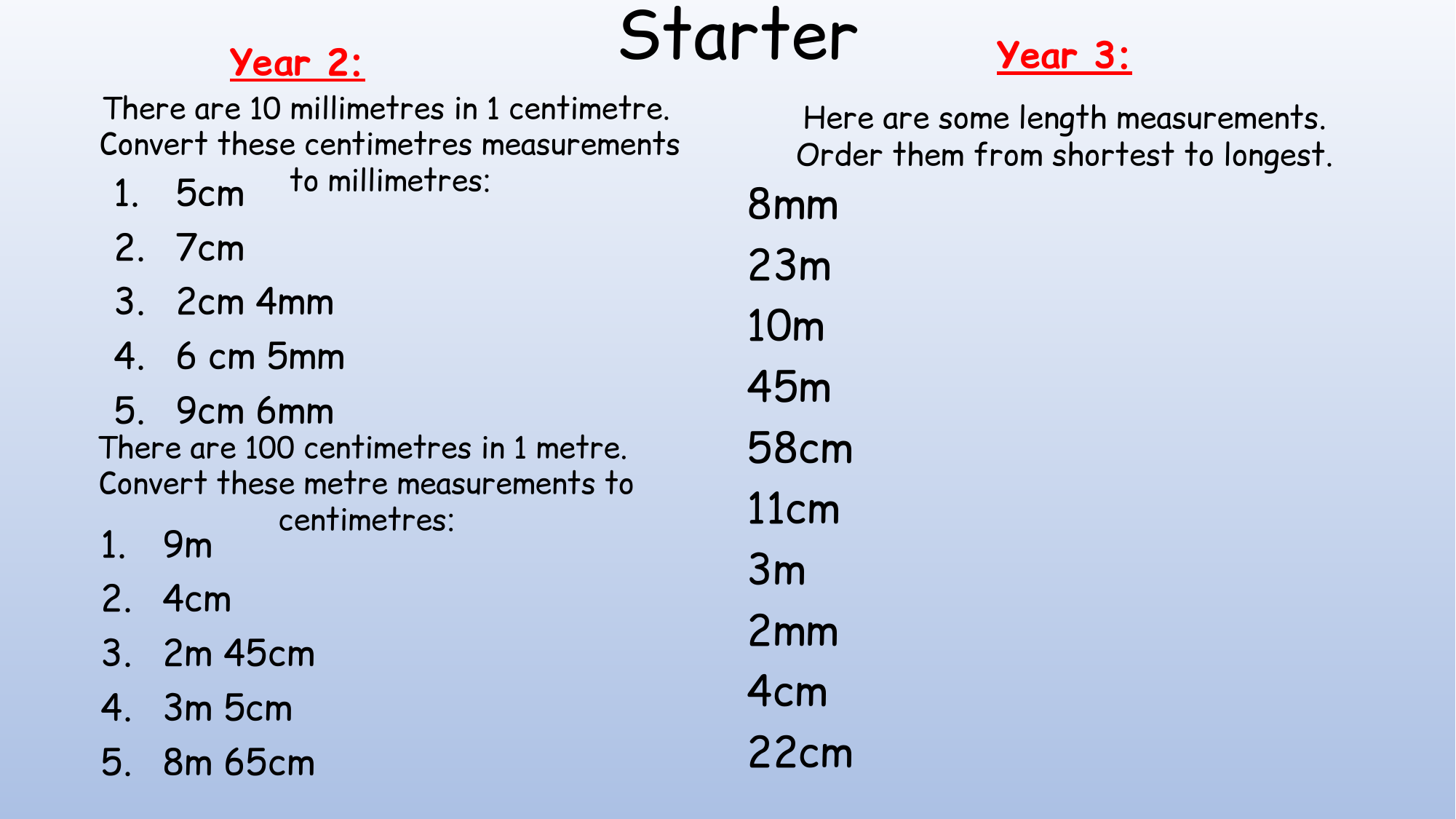

Year 3:
Year 2:
# Starter
Here are some length measurements. Order them from shortest to longest.
There are 10 millimetres in 1 centimetre.
Convert these centimetres measurements to millimetres:
5cm
7cm
2cm 4mm
6 cm 5mm
9cm 6mm
8mm
23m
10m
45m
58cm
11cm
3m
2mm
4cm
22cm

There are 100 centimetres in 1 metre.
Convert these metre measurements to centimetres:
9m
4cm
2m 45cm
3m 5cm
8m 65cm